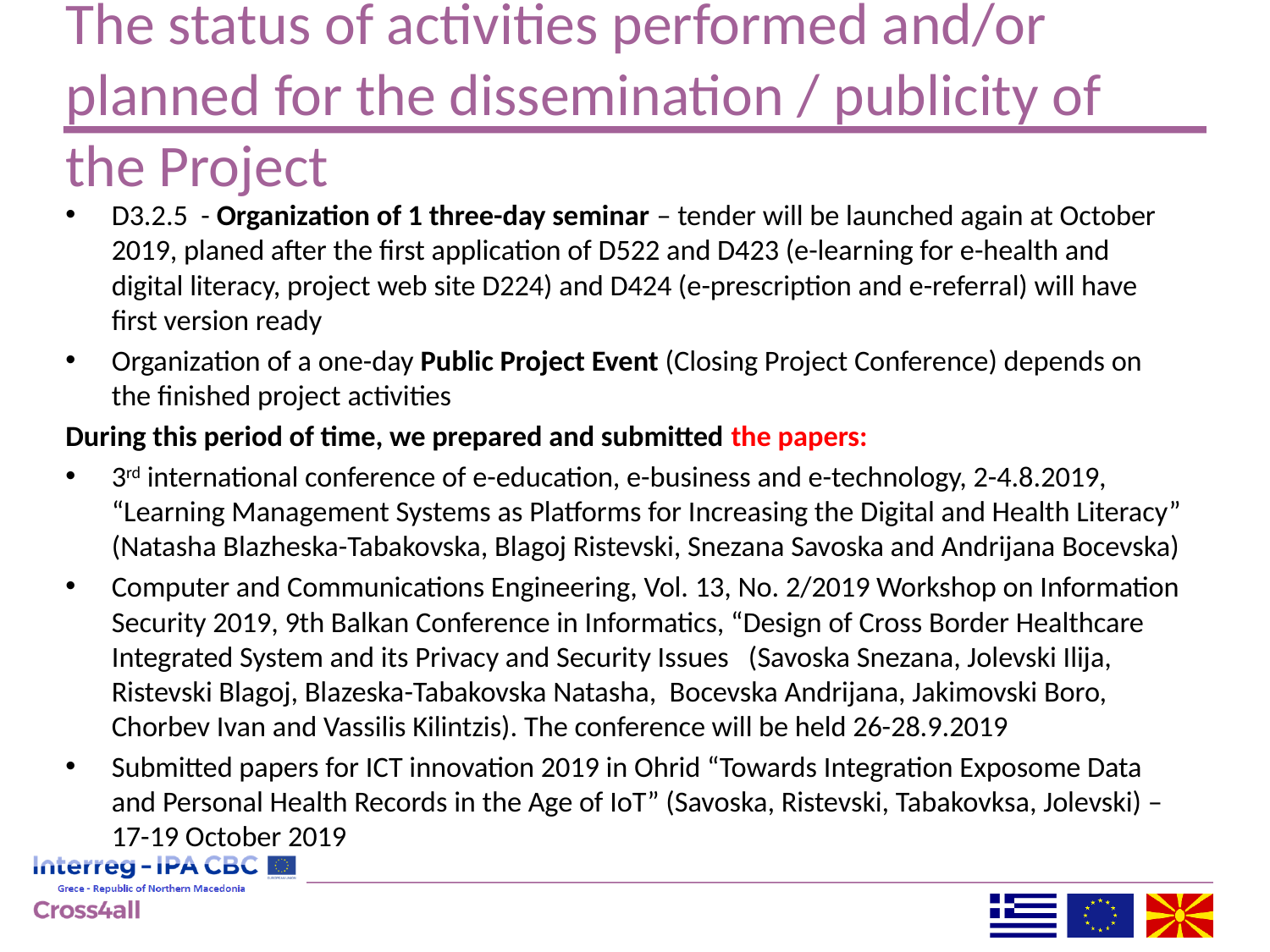

# The status of activities performed and/or planned for the dissemination / publicity of the Project
D3.2.5  - Organization of 1 three-day seminar – tender will be launched again at October 2019, planed after the first application of D522 and D423 (e-learning for e-health and digital literacy, project web site D224) and D424 (e-prescription and e-referral) will have first version ready
Organization of a one-day Public Project Event (Closing Project Conference) depends on the finished project activities
During this period of time, we prepared and submitted the papers:
3rd international conference of e-education, e-business and e-technology, 2-4.8.2019, “Learning Management Systems as Platforms for Increasing the Digital and Health Literacy” (Natasha Blazheska-Tabakovska, Blagoj Ristevski, Snezana Savoska and Andrijana Bocevska)
Computer and Communications Engineering, Vol. 13, No. 2/2019 Workshop on Information Security 2019, 9th Balkan Conference in Informatics, “Design of Cross Border Healthcare Integrated System and its Privacy and Security Issues   (Savoska Snezana, Jolevski Ilija, Ristevski Blagoj, Blazeska-Tabakovska Natasha,  Bocevska Andrijana, Jakimovski Boro, Chorbev Ivan and Vassilis Kilintzis). The conference will be held 26-28.9.2019
Submitted papers for ICT innovation 2019 in Ohrid “Towards Integration Exposome Data and Personal Health Records in the Age of IoT” (Savoska, Ristevski, Tabakovksa, Jolevski) – 17-19 October 2019